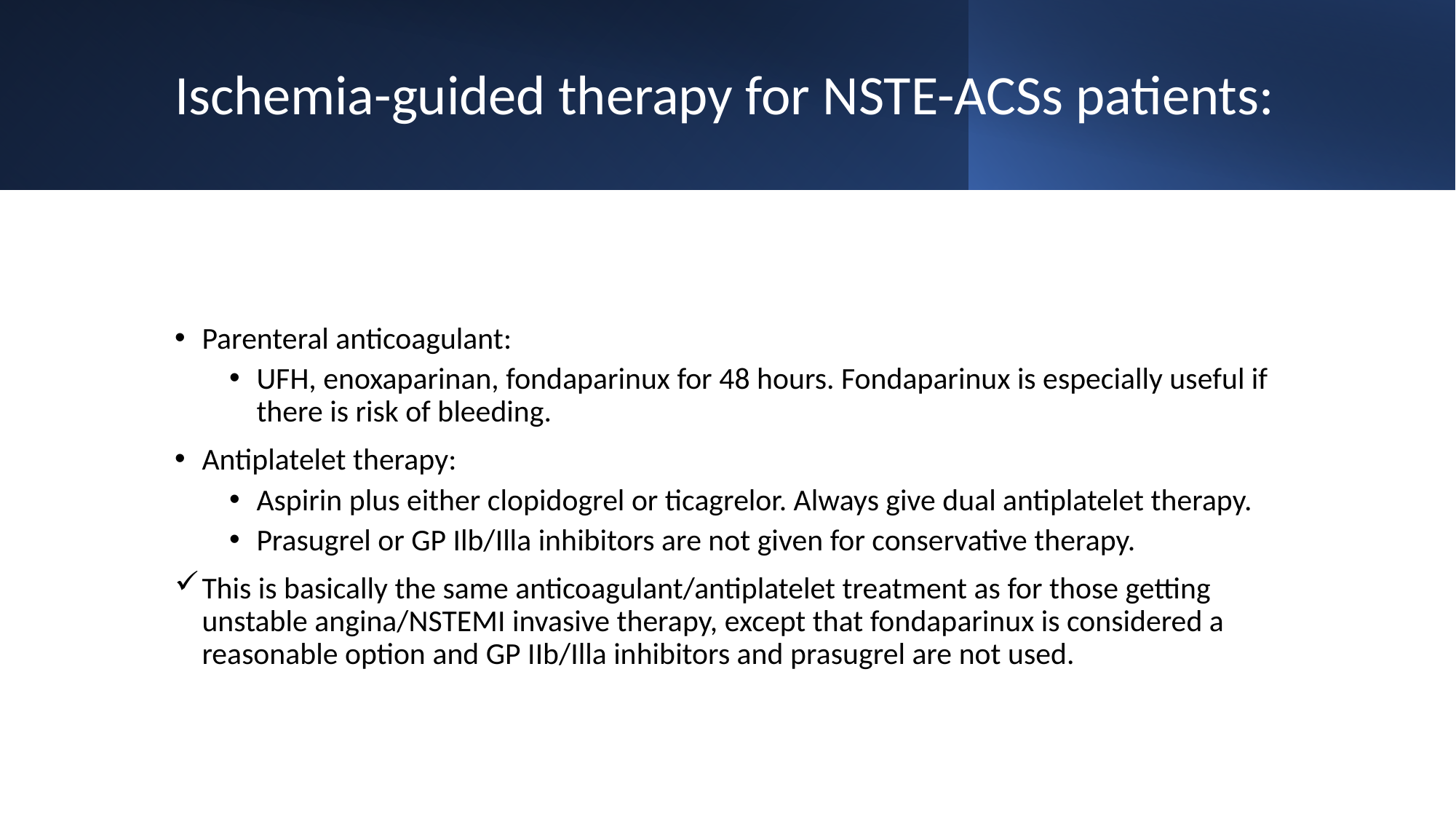

# Ischemia-guided therapy for NSTE-ACSs patients:
Parenteral anticoagulant:
UFH, enoxaparinan, fondaparinux for 48 hours. Fondaparinux is especially useful if there is risk of bleeding.
Antiplatelet therapy:
Aspirin plus either clopidogrel or ticagrelor. Always give dual antiplatelet therapy.
Prasugrel or GP Ilb/Illa inhibitors are not given for conservative therapy.
This is basically the same anticoagulant/antiplatelet treatment as for those getting unstable angina/NSTEMI invasive therapy, except that fondaparinux is considered a reasonable option and GP IIb/Illa inhibitors and prasugrel are not used.